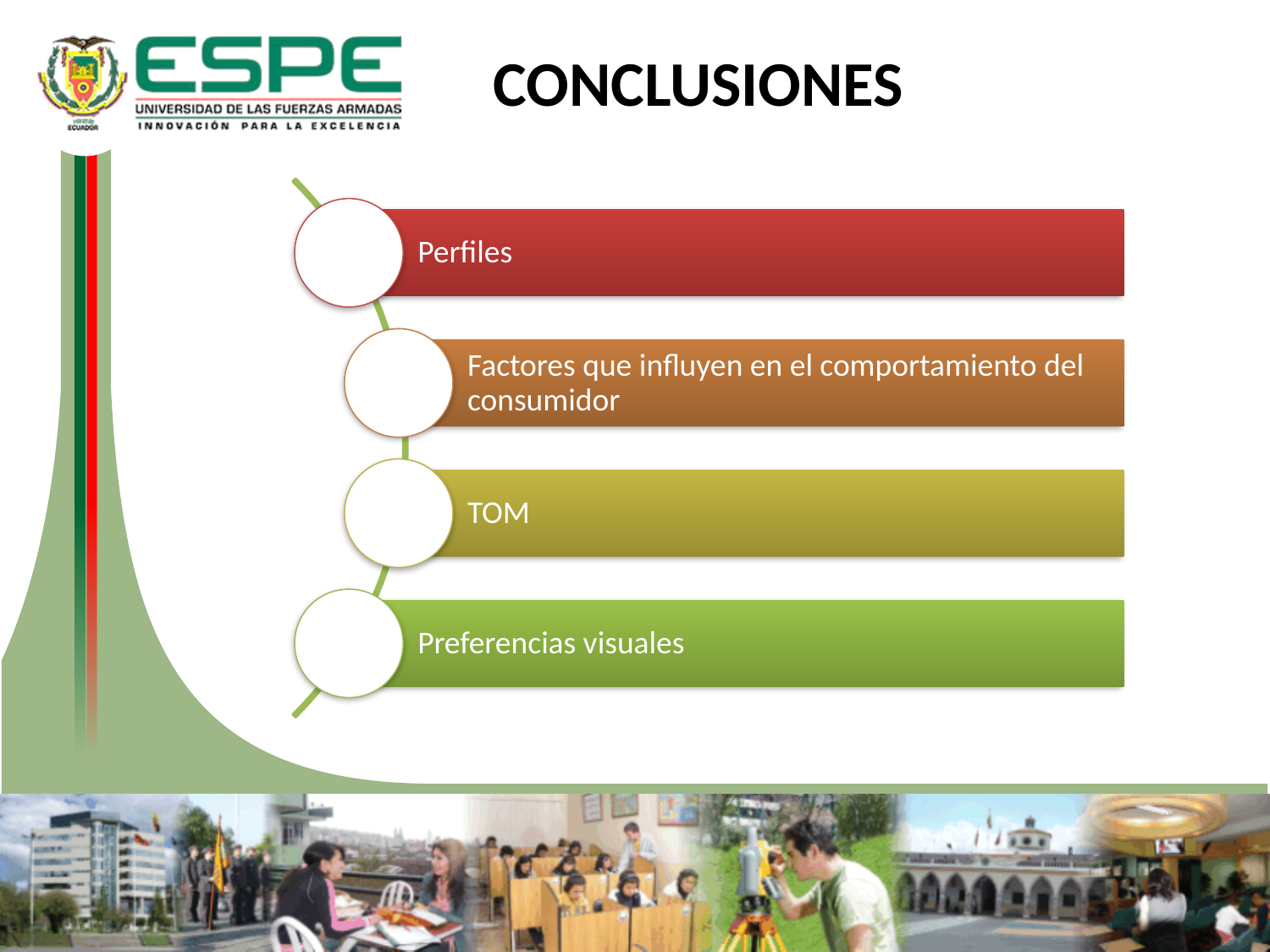

CONCLUSIONES
Perfiles
Factores que influyen en el comportamiento del consumidor
TOM
Preferencias visuales